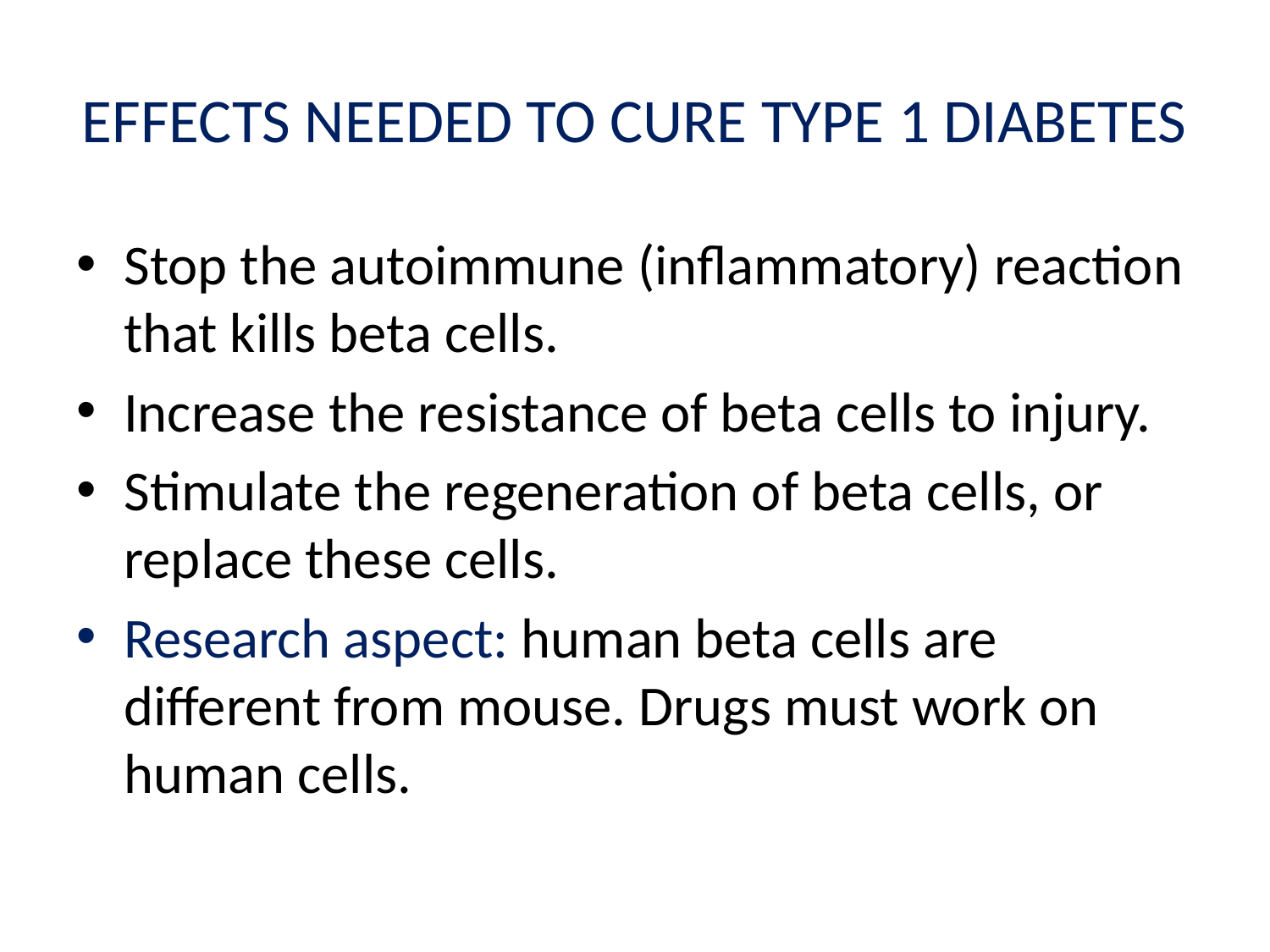

# EFFECTS NEEDED TO CURE TYPE 1 DIABETES
Stop the autoimmune (inflammatory) reaction that kills beta cells.
Increase the resistance of beta cells to injury.
Stimulate the regeneration of beta cells, or replace these cells.
Research aspect: human beta cells are different from mouse. Drugs must work on human cells.